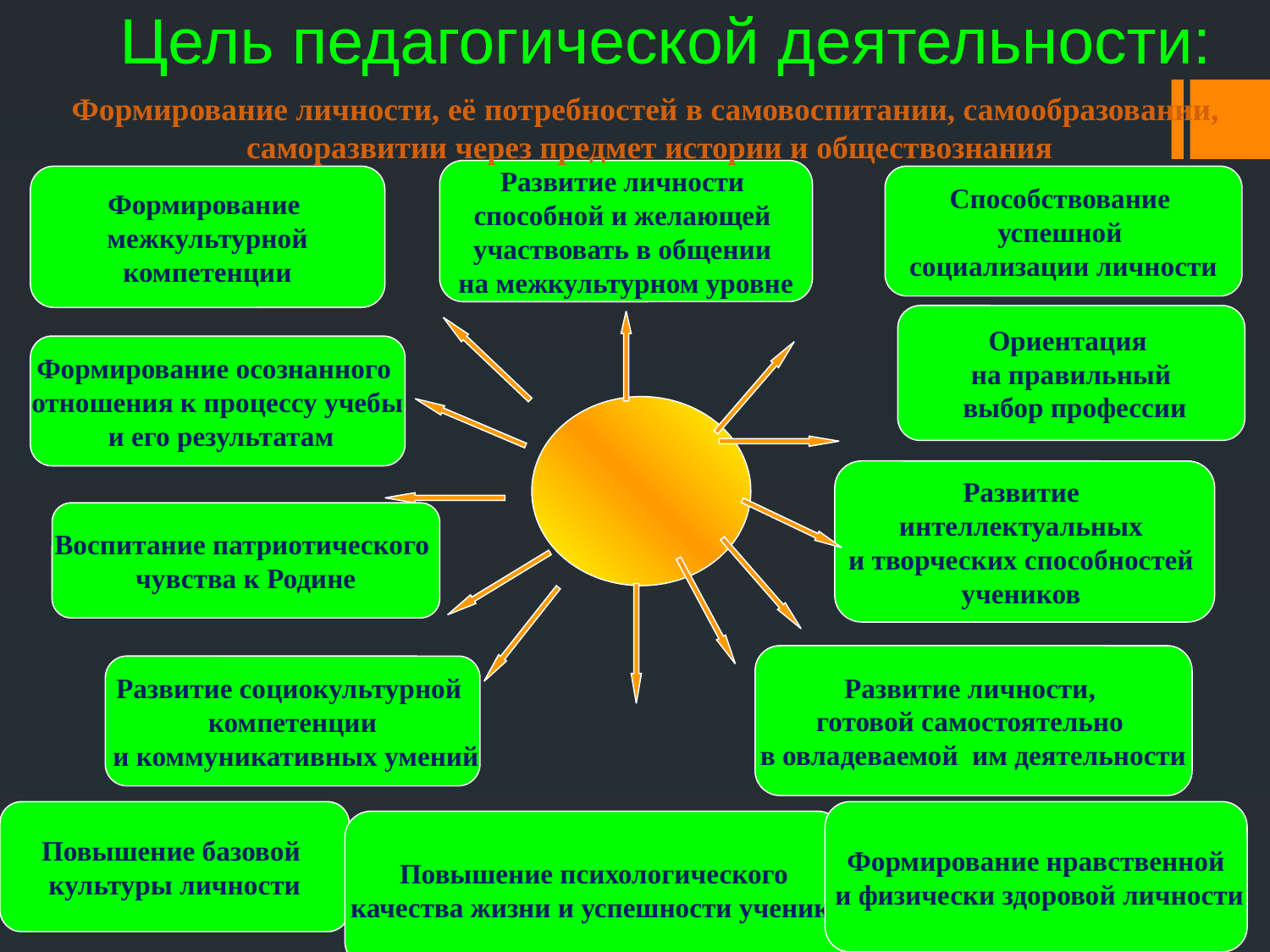

Цель педагогической деятельности:
Формирование личности, её потребностей в самовоспитании, самообразовании,
саморазвитии через предмет истории и обществознания

Развитие личности
способной и желающей
участвовать в общении
на межкультурном уровне
Формирование
межкультурной
 компетенции
Способствование
успешной
социализации личности

Ориентация
на правильный
 выбор профессии

Формирование осознанного
отношения к процессу учебы
 и его результатам

Развитие
интеллектуальных
и творческих способностей
учеников

Воспитание патриотического
чувства к Родине

Развитие личности,
готовой самостоятельно
в овладеваемой  им деятельности
Развитие социокультурной
компетенции
 и коммуникативных умений

Повышение базовой
культуры личности
Формирование нравственной
 и физически здоровой личности
Повышение психологического
 качества жизни и успешности ученика